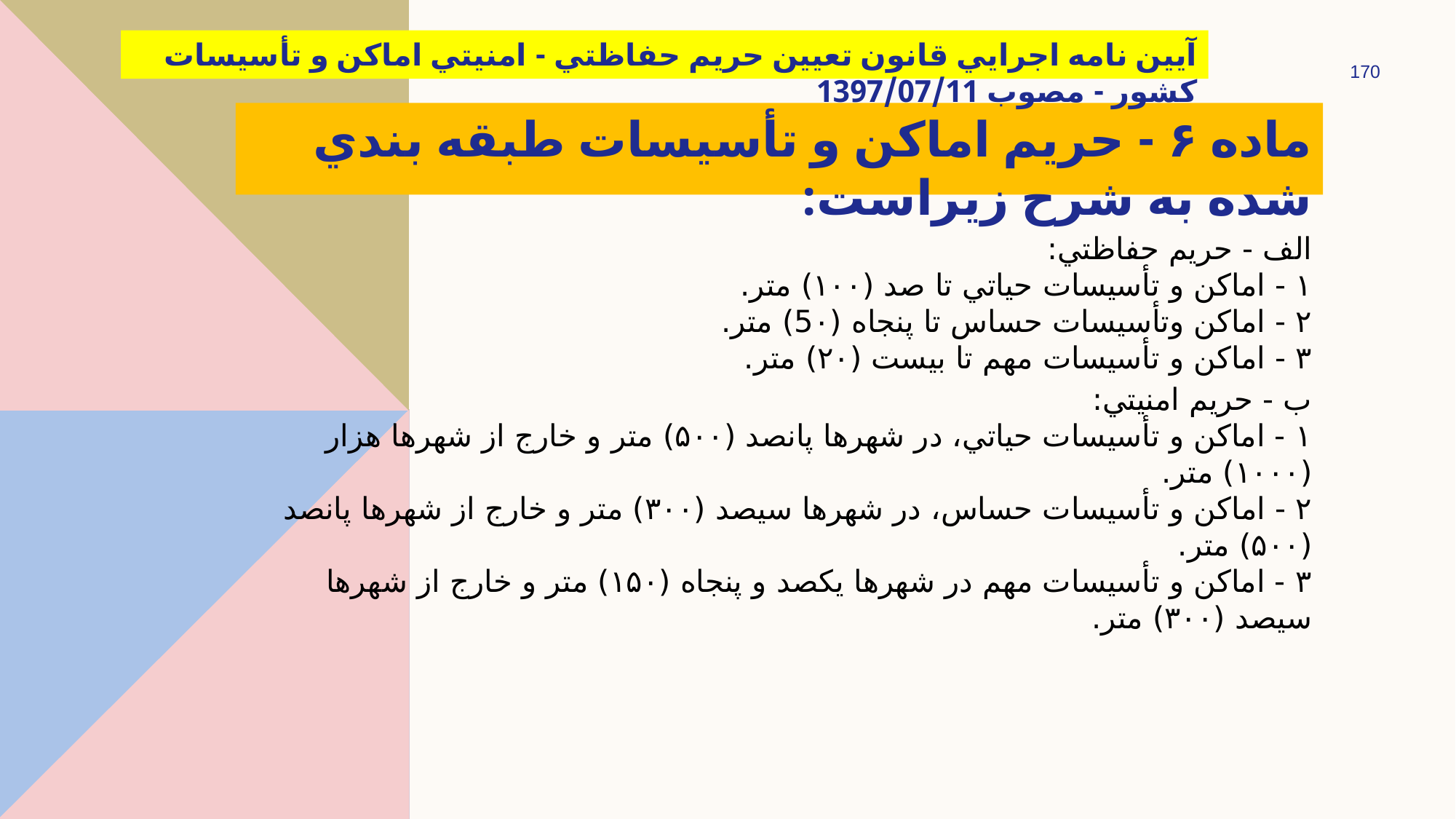

آيين نامه اجرايي قانون تعيين حريم حفاظتي - امنيتي اماكن و تأسيسات كشور - مصوب 1397/07/11
170
# ماده ۶ - حريم اماكن و تأسيسات طبقه بندي شده به شرح زيراست:
الف - حريم حفاظتي:
۱ - اماكن و تأسيسات حياتي تا صد (۱۰۰) متر.
۲ - اماكن وتأسيسات حساس تا پنجاه (5۰) متر.
۳ - اماكن و تأسيسات مهم تا بيست (۲۰) متر.
ب - حريم امنيتي:
۱ - اماكن و تأسيسات حياتي، در شهرها پانصد (۵۰۰) متر و خارج از شهرها هزار (۱۰۰۰) متر.
۲ - اماكن و تأسيسات حساس، در شهرها سيصد (۳۰۰) متر و خارج از شهرها پانصد (۵۰۰) متر.
۳ - اماكن و تأسيسات مهم در شهرها يكصد و پنجاه (۱۵۰) متر و خارج از شهرها سيصد (۳۰۰) متر.